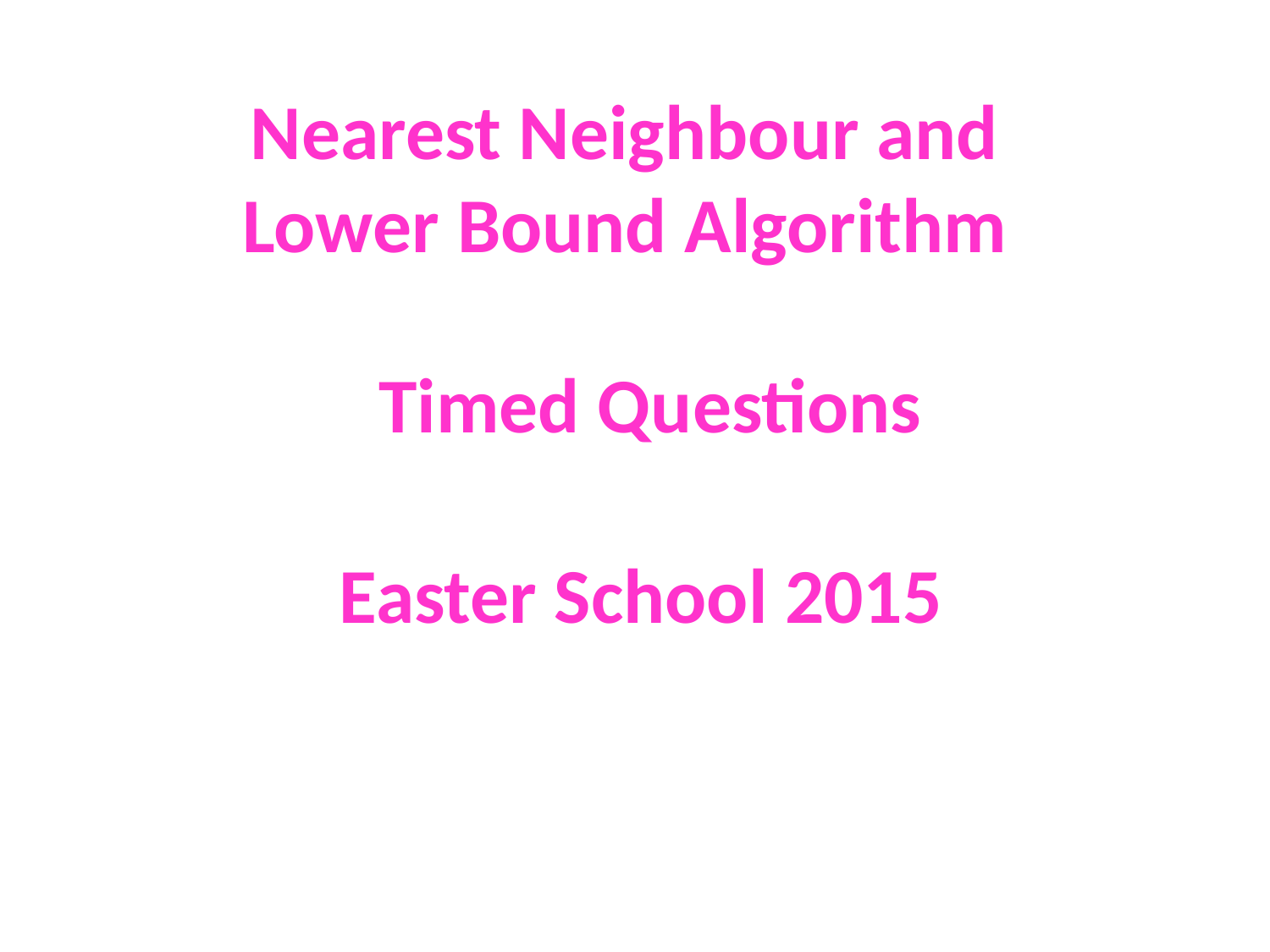

Nearest Neighbour and
Lower Bound Algorithm
Timed Questions
Easter School 2015